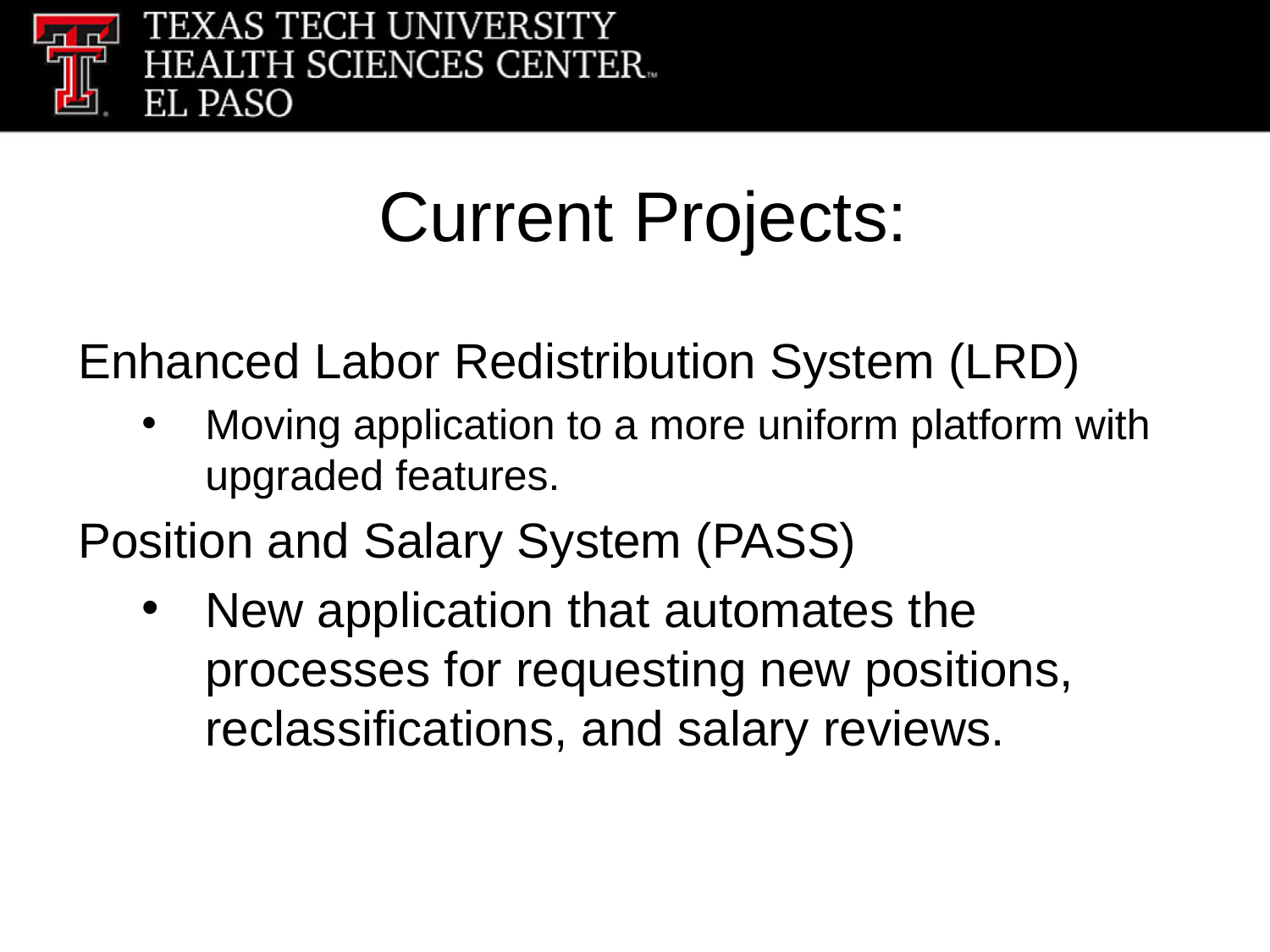

# Current Projects:
Enhanced Labor Redistribution System (LRD)
Moving application to a more uniform platform with upgraded features.
Position and Salary System (PASS)
New application that automates the processes for requesting new positions, reclassifications, and salary reviews.